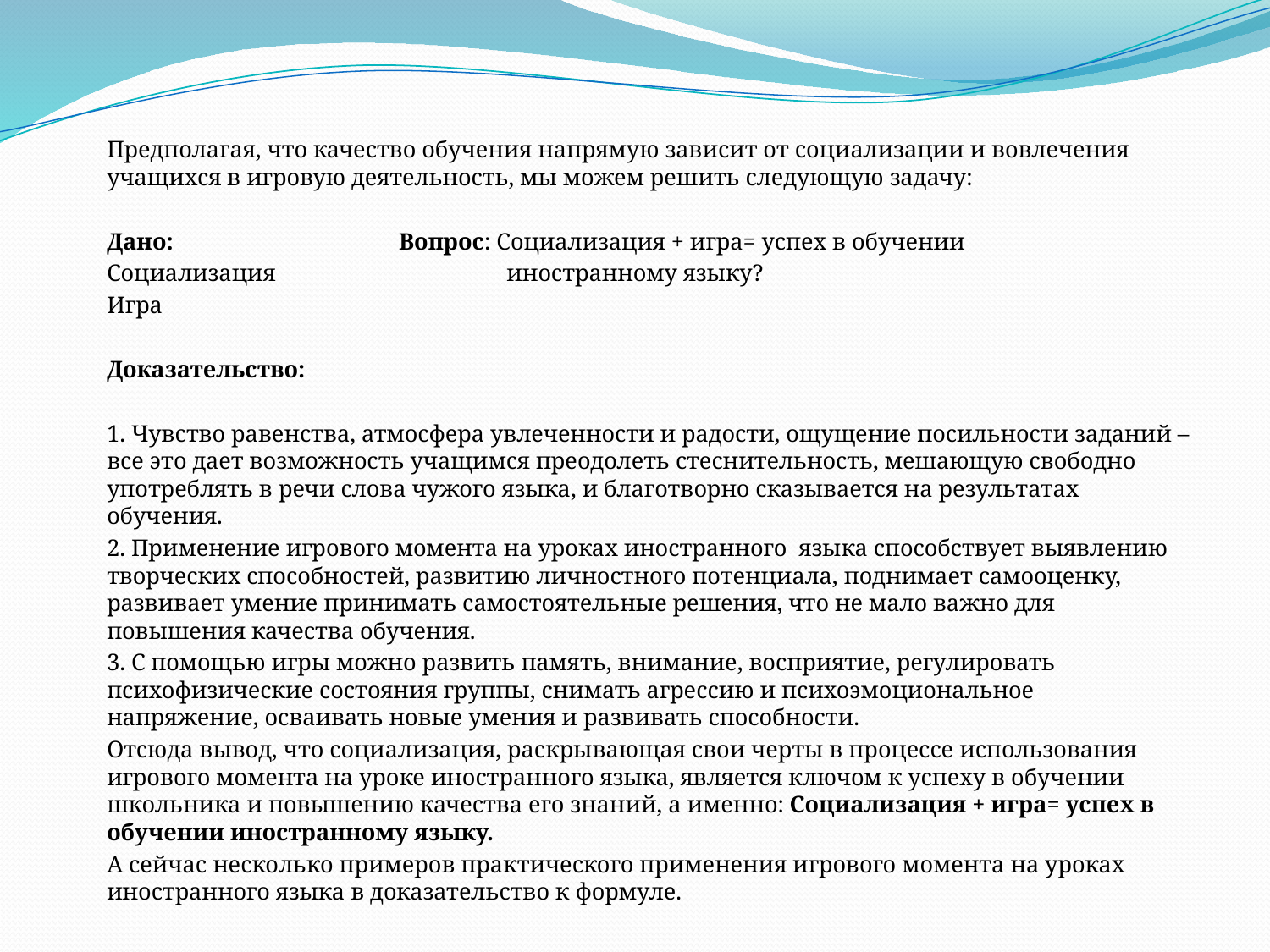

Предполагая, что качество обучения напрямую зависит от социализации и вовлечения учащихся в игровую деятельность, мы можем решить следующую задачу:

	Дано:                                      Вопрос: Социализация + игра= успех в обучении
	Социализация                                       иностранному языку?
	Игра

	Доказательство:

	1. Чувство равенства, атмосфера увлеченности и радости, ощущение посильности заданий – все это дает возможность учащимся преодолеть стеснительность, мешающую свободно употреблять в речи слова чужого языка, и благотворно сказывается на результатах обучения.
	2. Применение игрового момента на уроках иностранного  языка способствует выявлению творческих способностей, развитию личностного потенциала, поднимает самооценку, развивает умение принимать самостоятельные решения, что не мало важно для повышения качества обучения.
	3. С помощью игры можно развить память, внимание, восприятие, регулировать психофизические состояния группы, снимать агрессию и психоэмоциональное напряжение, осваивать новые умения и развивать способности.
	Отсюда вывод, что социализация, раскрывающая свои черты в процессе использования игрового момента на уроке иностранного языка, является ключом к успеху в обучении школьника и повышению качества его знаний, а именно: Социализация + игра= успех в обучении иностранному языку.
	А сейчас несколько примеров практического применения игрового момента на уроках иностранного языка в доказательство к формуле.